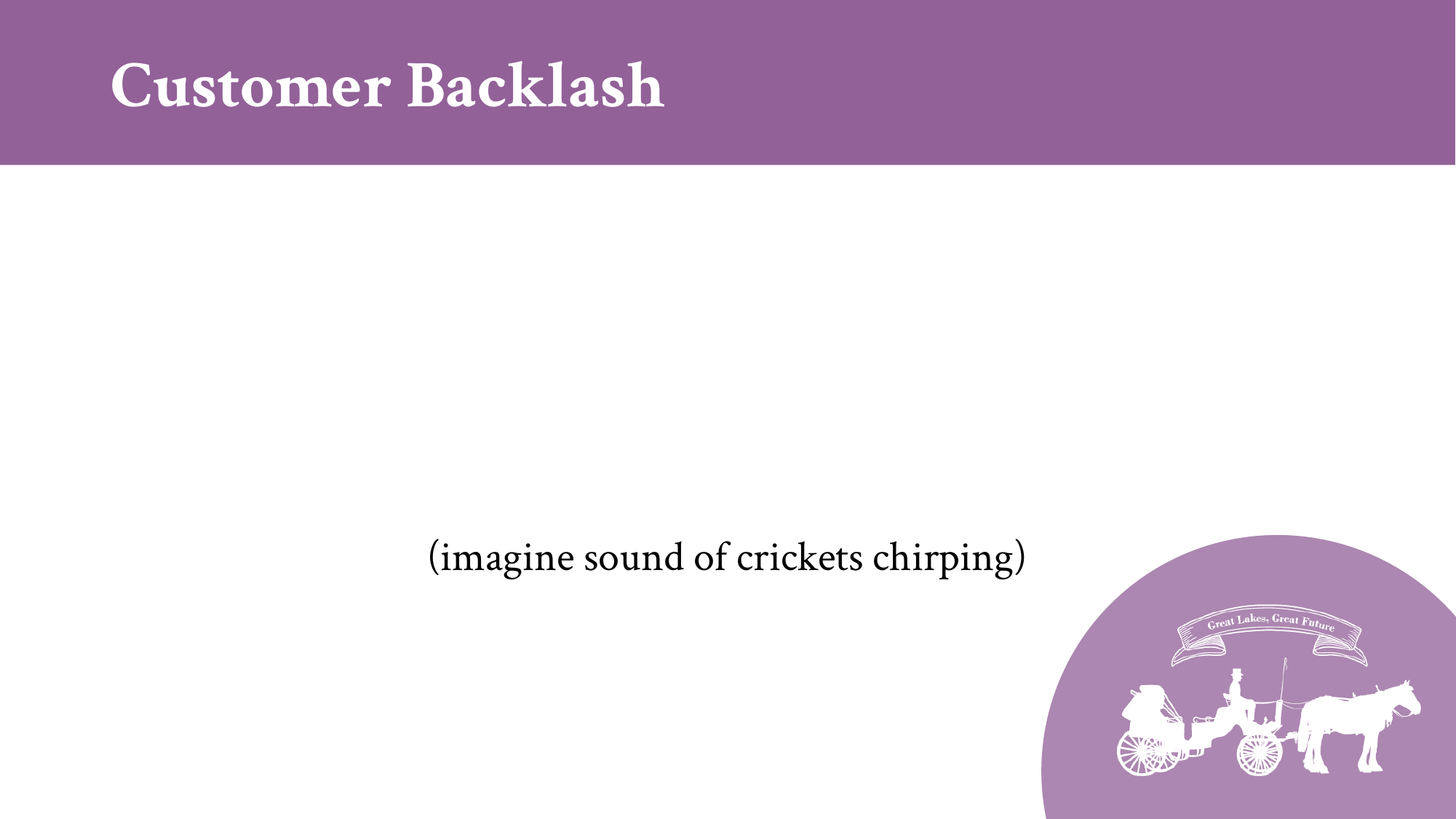

# Customer Backlash

(imagine sound of crickets chirping)